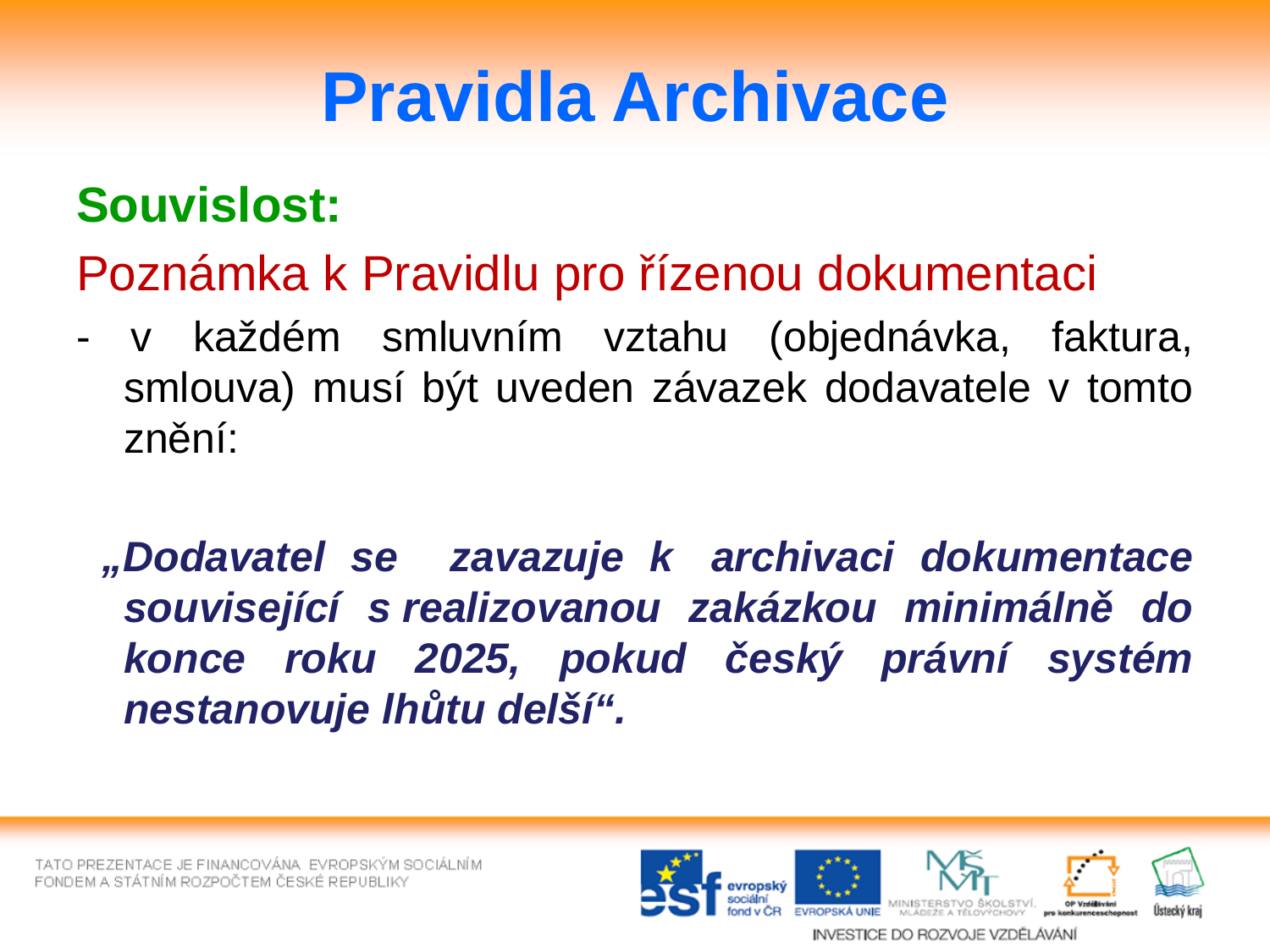

# Pravidla Archivace
Souvislost:
Poznámka k Pravidlu pro řízenou dokumentaci
- v každém smluvním vztahu (objednávka, faktura, smlouva) musí být uveden závazek dodavatele v tomto znění:

 „Dodavatel se  zavazuje k  archivaci dokumentace související s realizovanou zakázkou minimálně do konce roku 2025, pokud český právní systém nestanovuje lhůtu delší“.